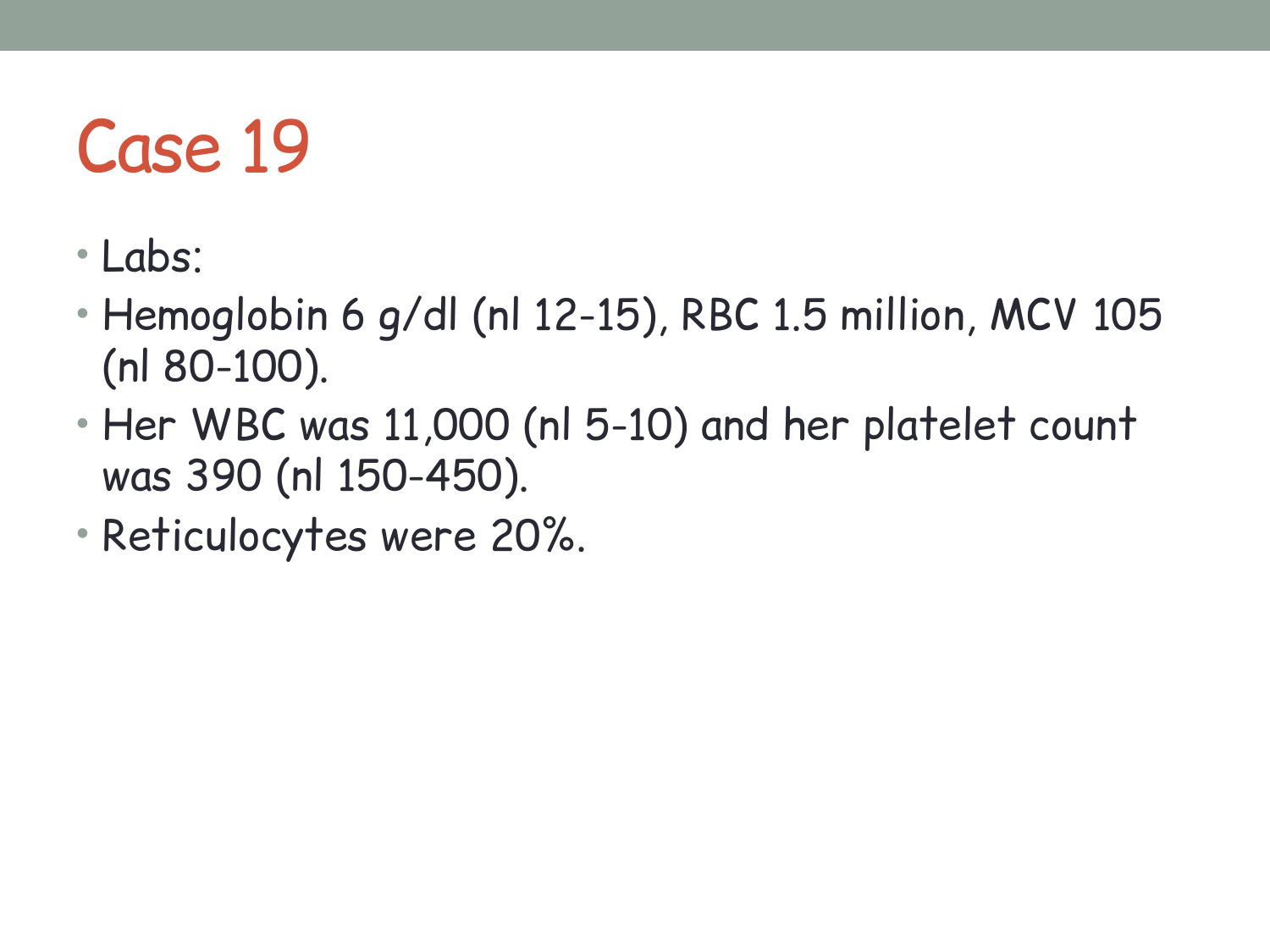

# Case 19
Labs:
Hemoglobin 6 g/dl (nl 12-15), RBC 1.5 million, MCV 105 (nl 80-100).
Her WBC was 11,000 (nl 5-10) and her platelet count was 390 (nl 150-450).
Reticulocytes were 20%.